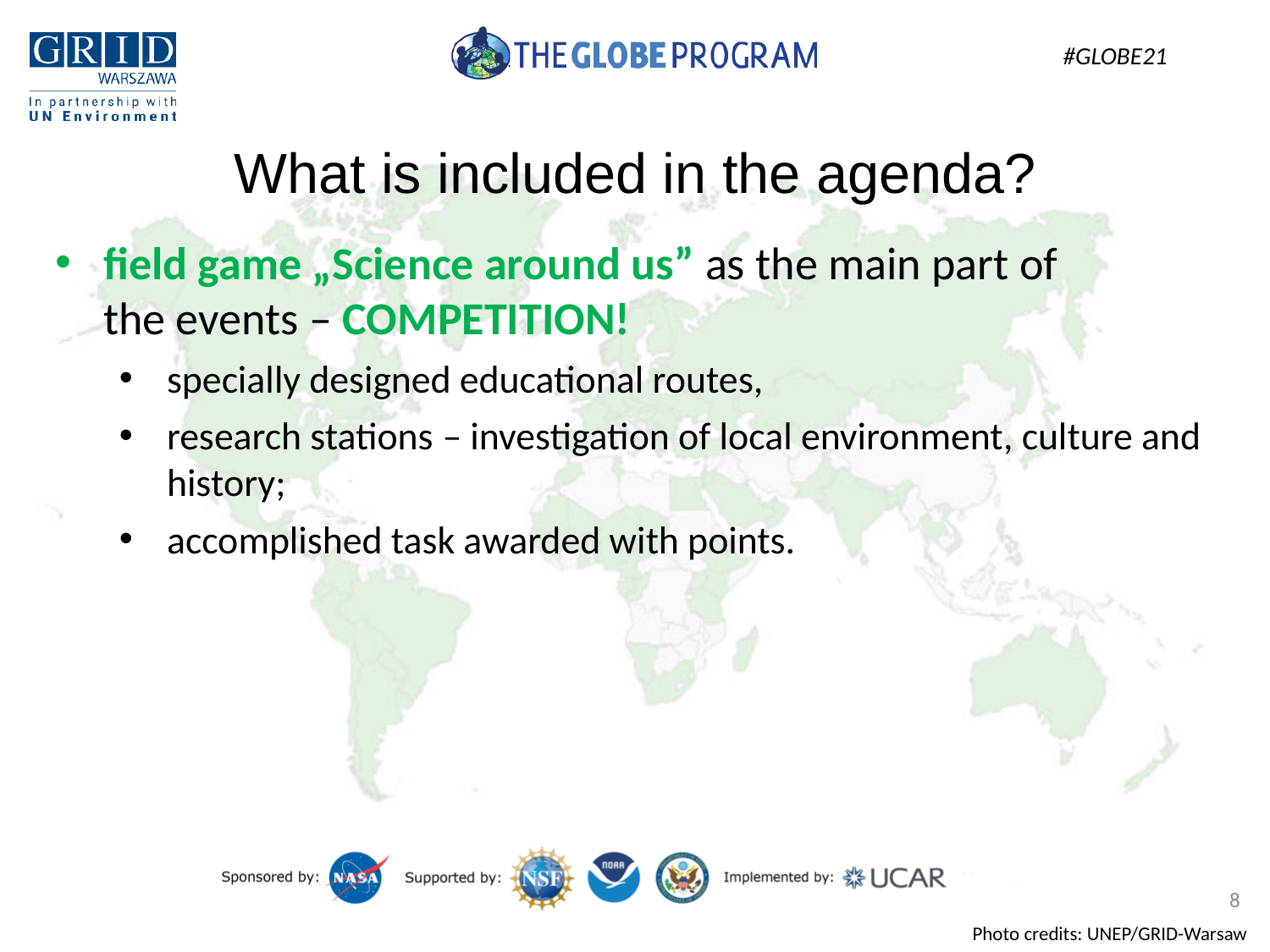

What is included in the agenda?

field game „Science around us” as the main part of
the events – COMPETITION!
specially designed educational routes,
research stations – investigation of local environment, culture and history;
accomplished task awarded with points.
8
Photo credits: UNEP/GRID-Warsaw